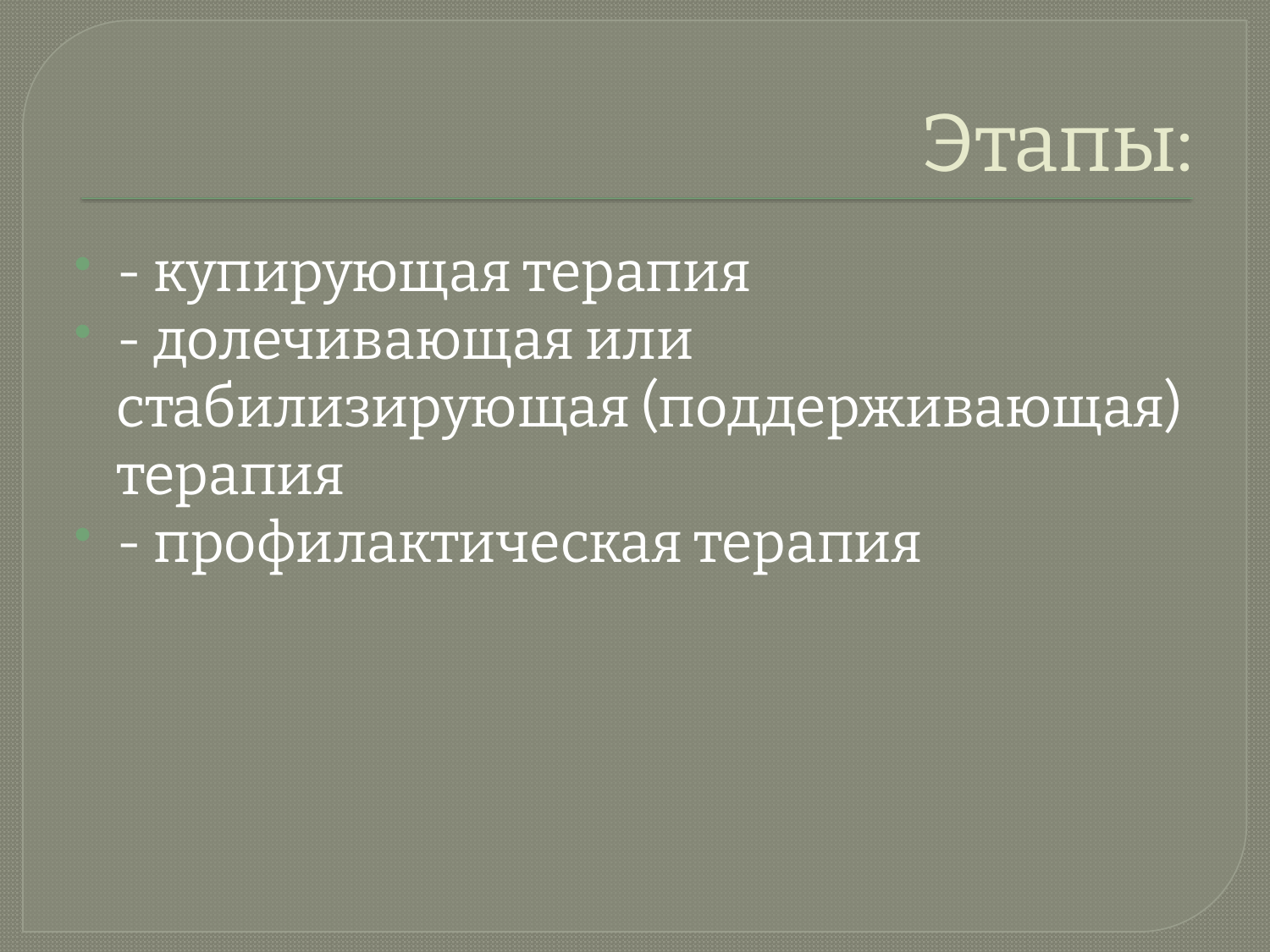

# Этапы:
- купирующая терапия
- долечивающая или стабилизирующая (поддерживающая) терапия
- профилактическая терапия